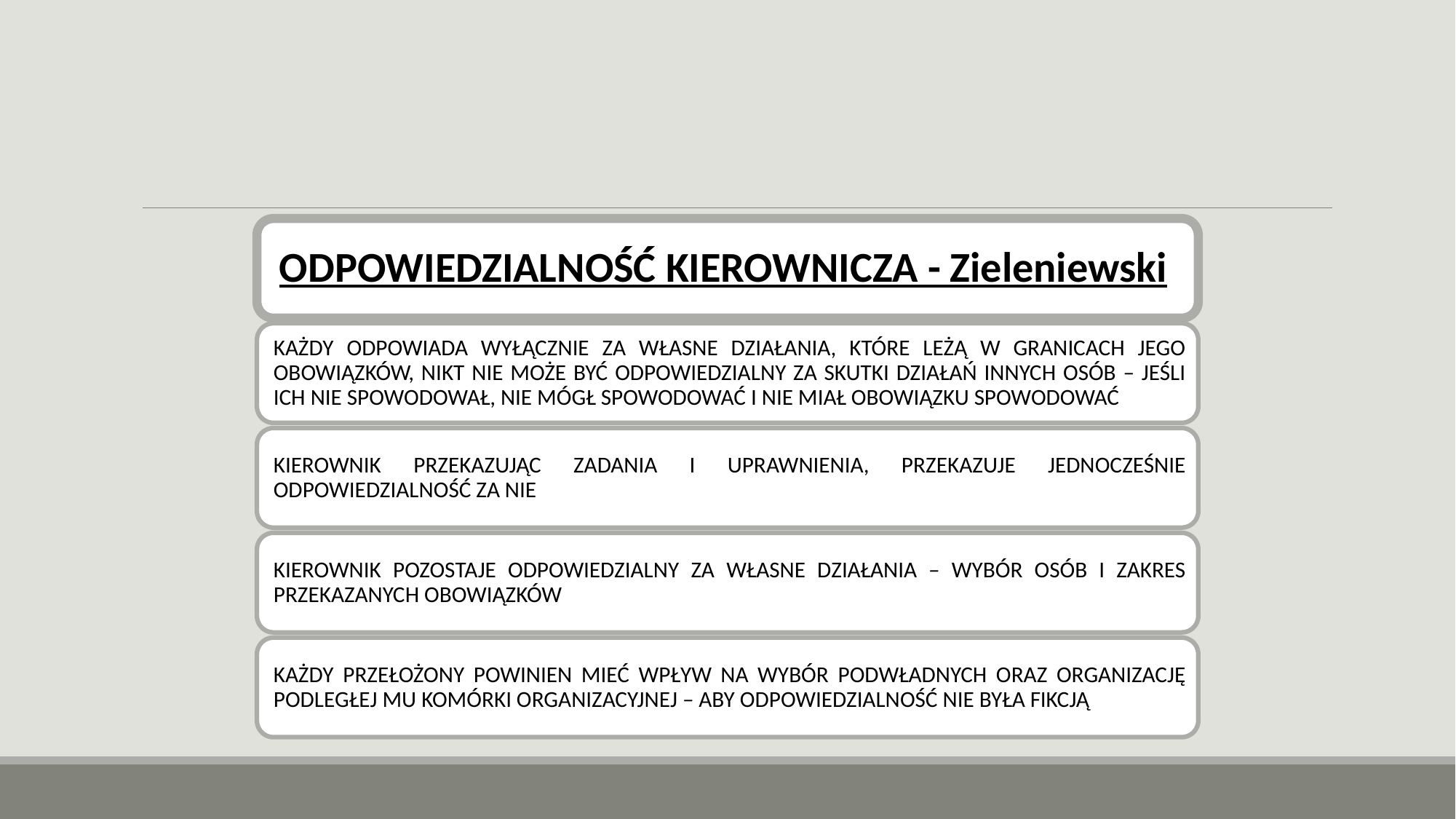

#
ODPOWIEDZIALNOŚĆ KIEROWNICZA - Zieleniewski
KAŻDY ODPOWIADA WYŁĄCZNIE ZA WŁASNE DZIAŁANIA, KTÓRE LEŻĄ W GRANICACH JEGO OBOWIĄZKÓW, NIKT NIE MOŻE BYĆ ODPOWIEDZIALNY ZA SKUTKI DZIAŁAŃ INNYCH OSÓB – JEŚLI ICH NIE SPOWODOWAŁ, NIE MÓGŁ SPOWODOWAĆ I NIE MIAŁ OBOWIĄZKU SPOWODOWAĆ
KIEROWNIK PRZEKAZUJĄC ZADANIA I UPRAWNIENIA, PRZEKAZUJE JEDNOCZEŚNIE ODPOWIEDZIALNOŚĆ ZA NIE
KIEROWNIK POZOSTAJE ODPOWIEDZIALNY ZA WŁASNE DZIAŁANIA – WYBÓR OSÓB I ZAKRES PRZEKAZANYCH OBOWIĄZKÓW
KAŻDY PRZEŁOŻONY POWINIEN MIEĆ WPŁYW NA WYBÓR PODWŁADNYCH ORAZ ORGANIZACJĘ PODLEGŁEJ MU KOMÓRKI ORGANIZACYJNEJ – ABY ODPOWIEDZIALNOŚĆ NIE BYŁA FIKCJĄ